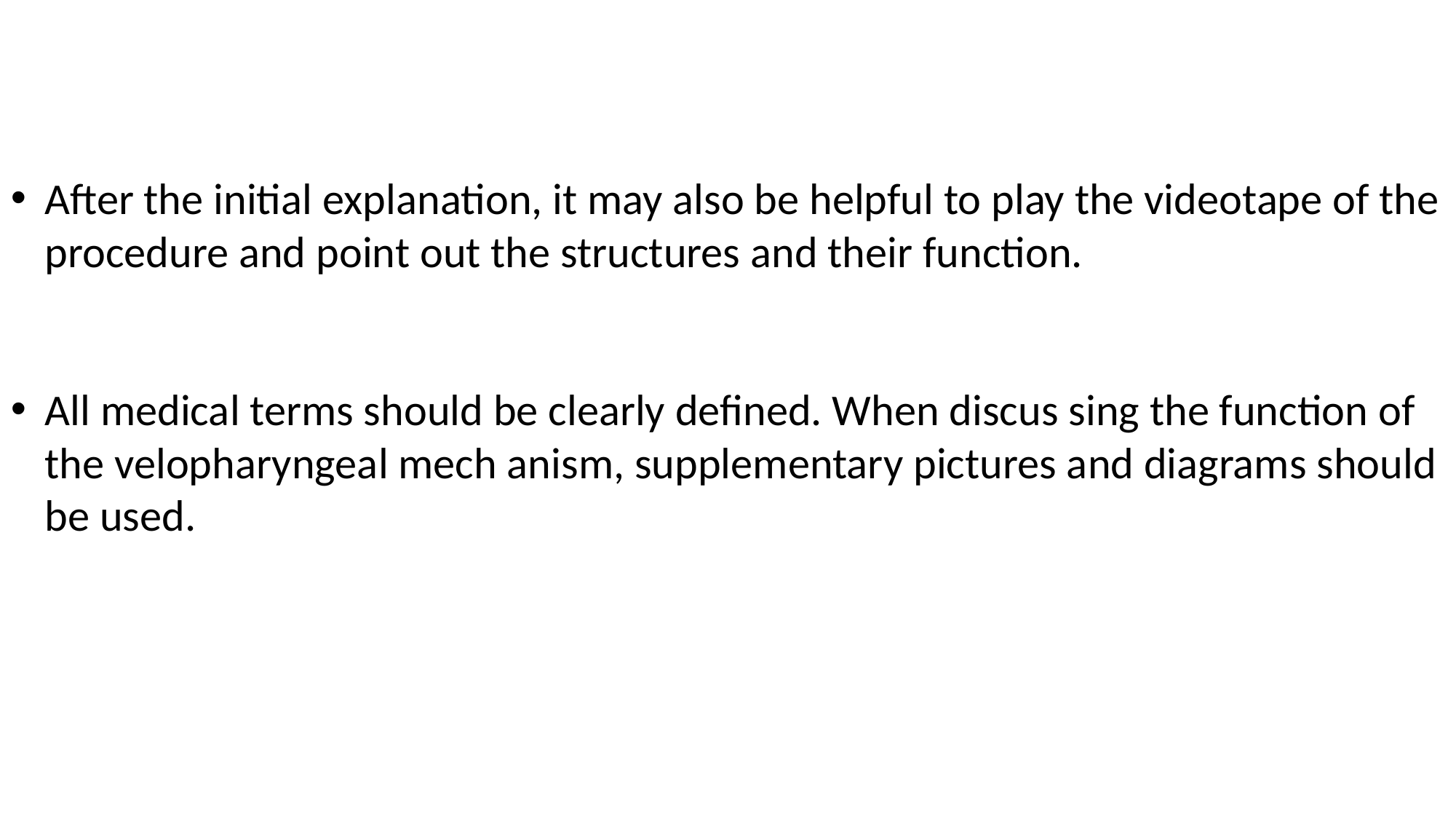

After the initial explanation, it may also be helpful to play the videotape of the procedure and point out the structures and their function.

All medical terms should be clearly defined. When discus sing the function of the velopharyngeal mech anism, supplementary pictures and diagrams should be used.